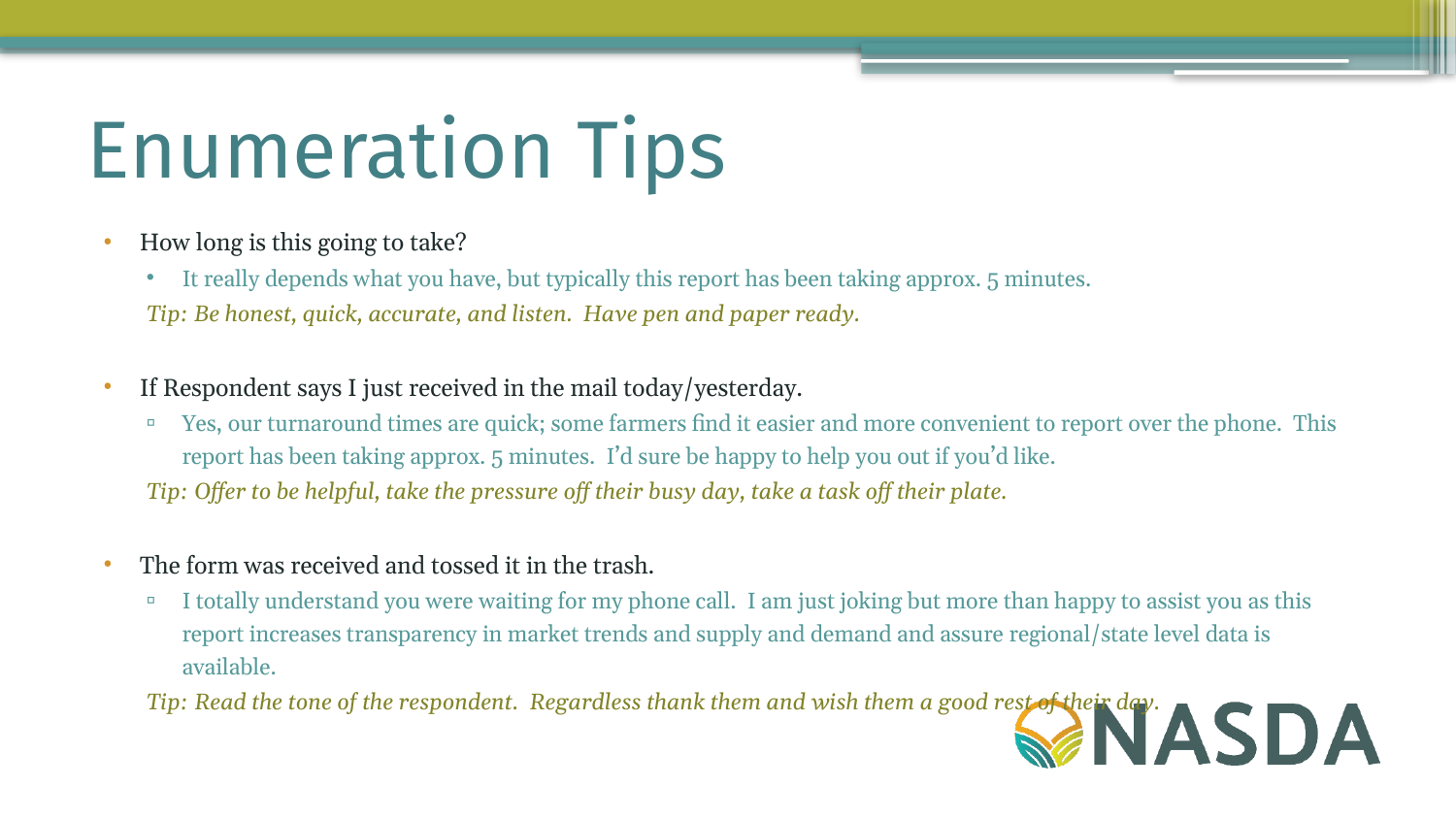

# Enumeration Tips
How long is this going to take?
It really depends what you have, but typically this report has been taking approx. 5 minutes.
Tip: Be honest, quick, accurate, and listen.  Have pen and paper ready.

If Respondent says I just received in the mail today/yesterday.
Yes, our turnaround times are quick; some farmers find it easier and more convenient to report over the phone.  This report has been taking approx. 5 minutes.  I’d sure be happy to help you out if you’d like.
Tip: Offer to be helpful, take the pressure off their busy day, take a task off their plate.

The form was received and tossed it in the trash.
I totally understand you were waiting for my phone call.  I am just joking but more than happy to assist you as this report increases transparency in market trends and supply and demand and assure regional/state level data is available.
Tip: Read the tone of the respondent.  Regardless thank them and wish them a good rest of their day.